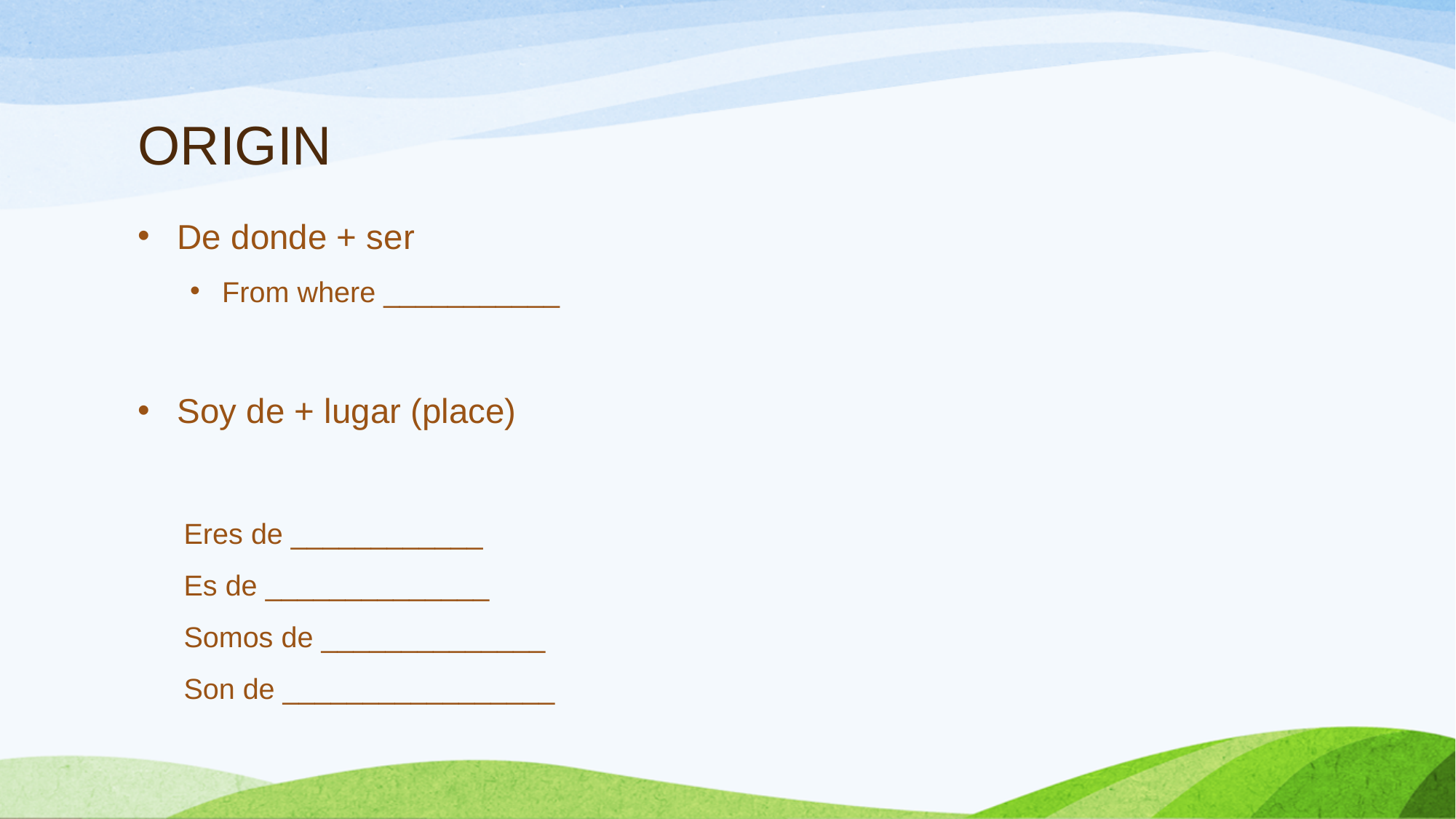

# ORIGIN
De donde + ser
From where ___________

Soy de + lugar (place)

Eres de ____________
Es de ______________
Somos de ______________
Son de _________________